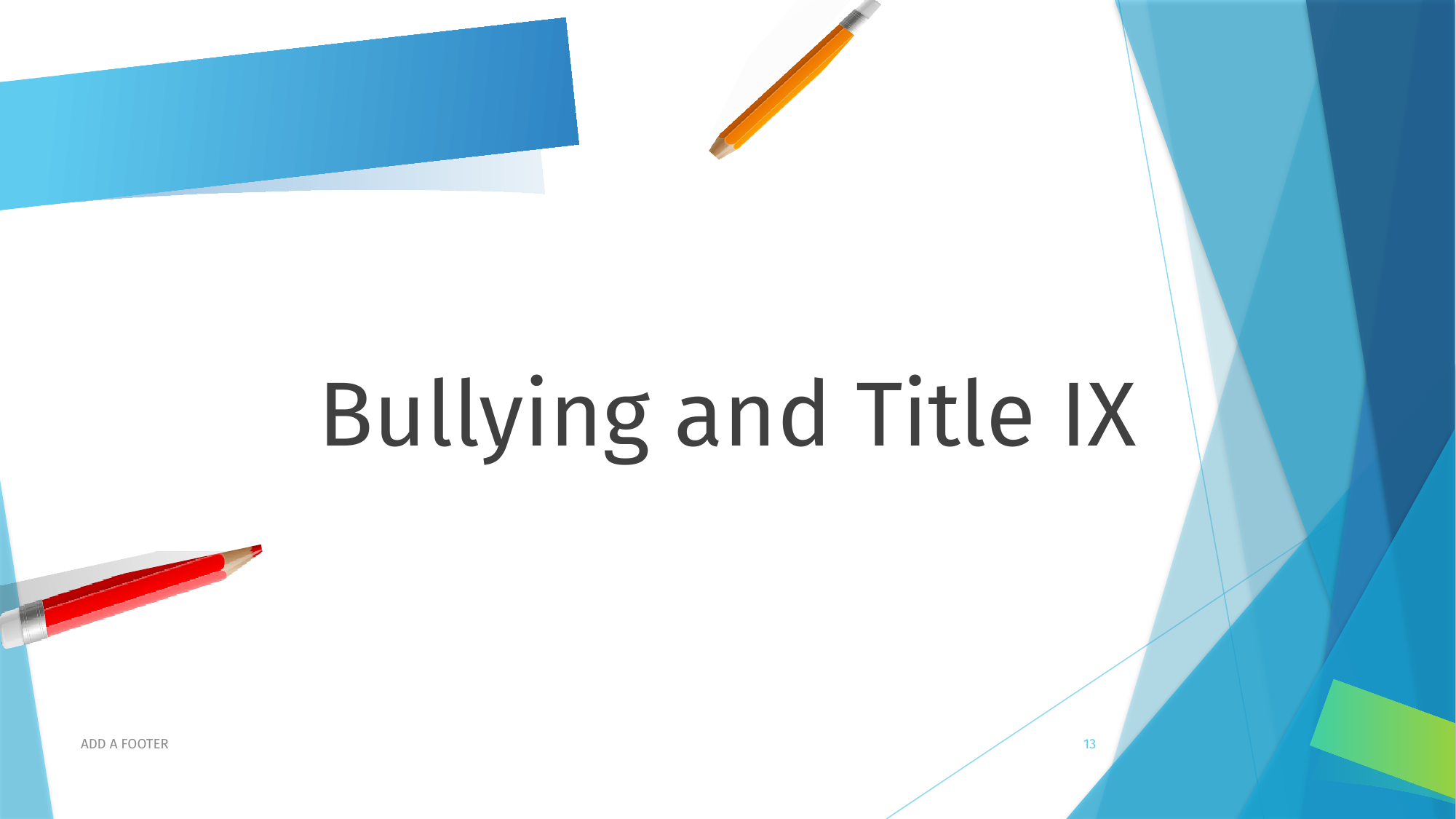

#
Bullying and Title IX
ADD A FOOTER
13